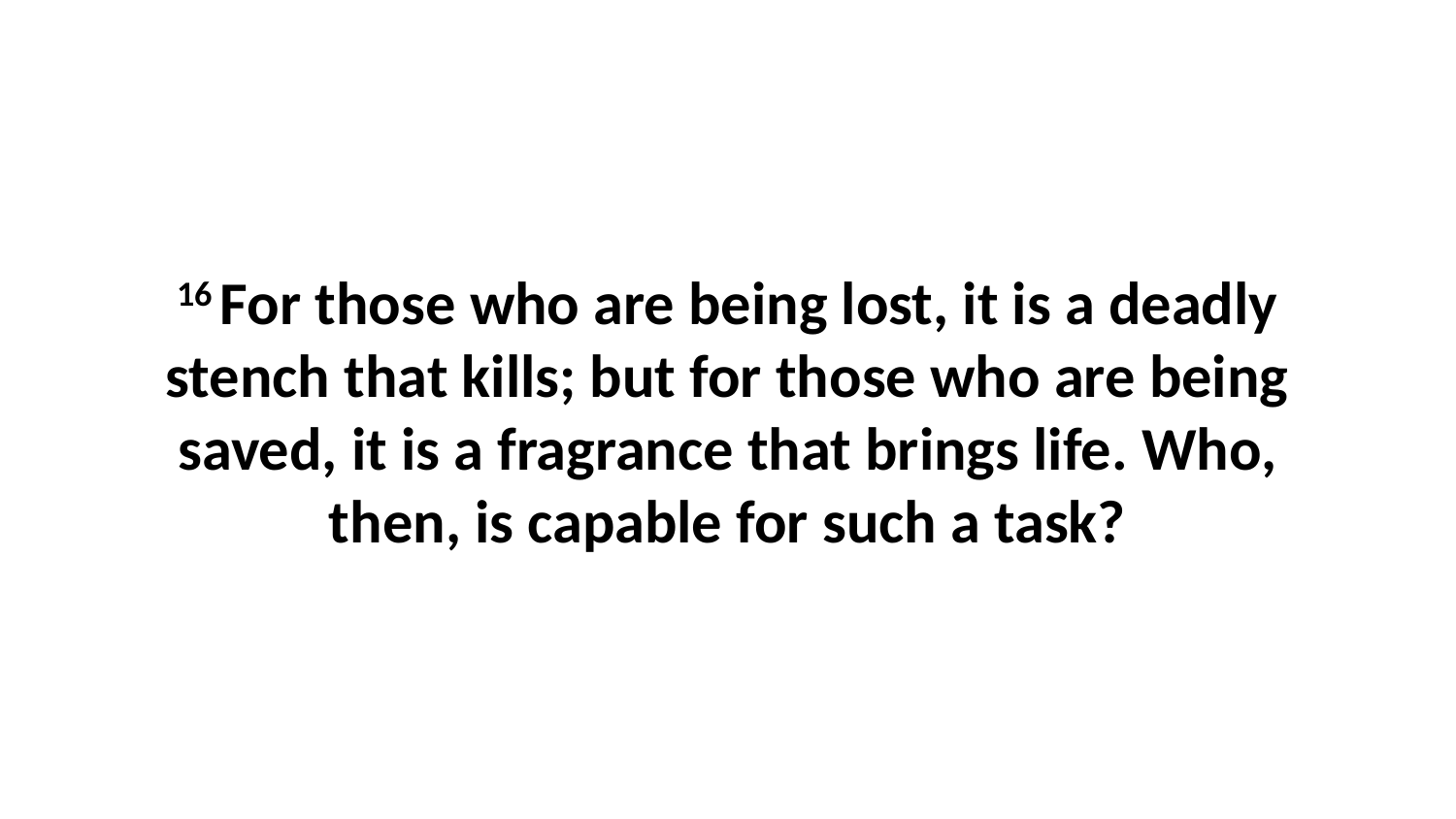

16 For those who are being lost, it is a deadly stench that kills; but for those who are being saved, it is a fragrance that brings life. Who, then, is capable for such a task?